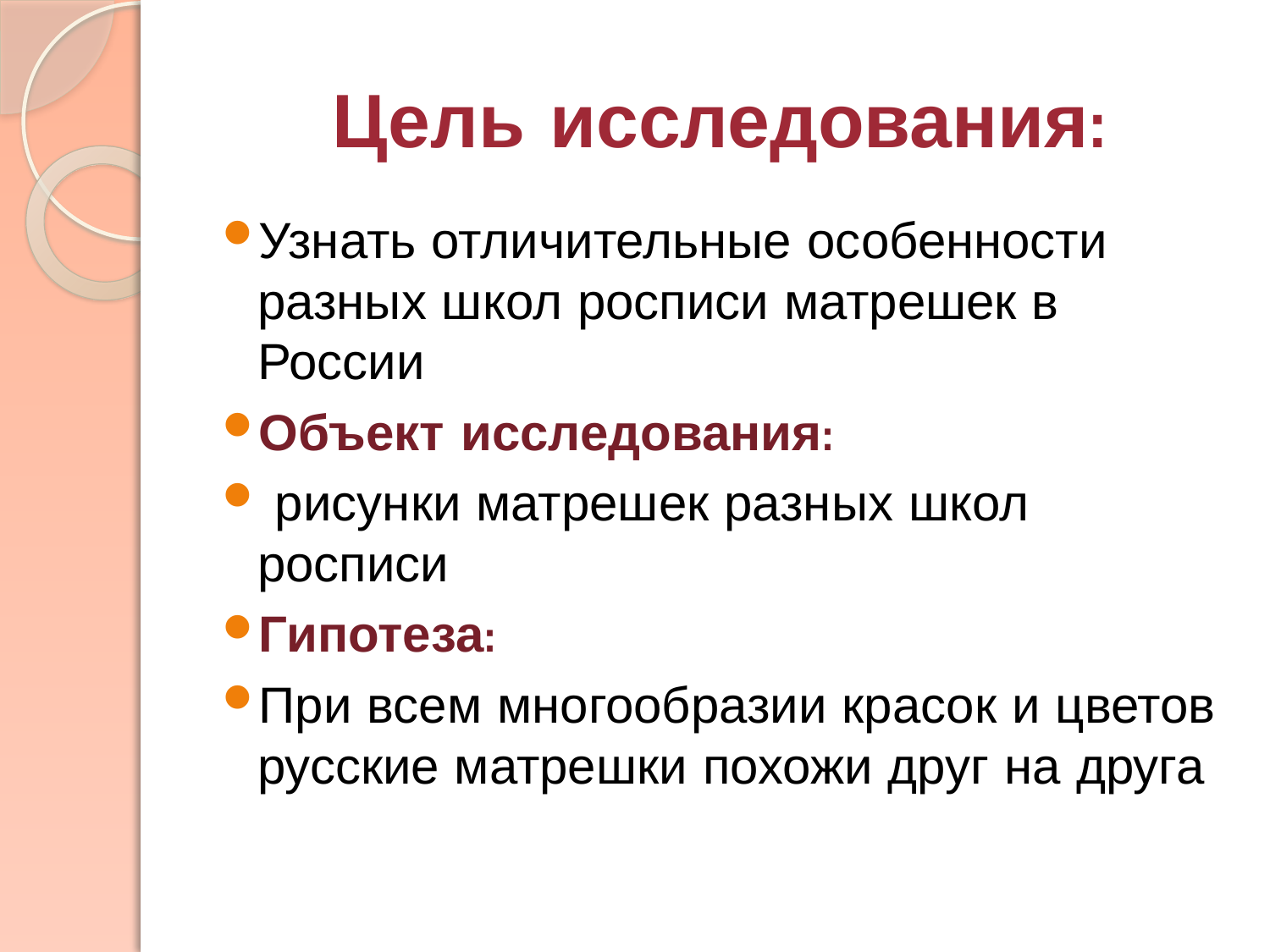

# Цель исследования:
Узнать отличительные особенности разных школ росписи матрешек в России
Объект исследования:
 рисунки матрешек разных школ росписи
Гипотеза:
При всем многообразии красок и цветов русские матрешки похожи друг на друга